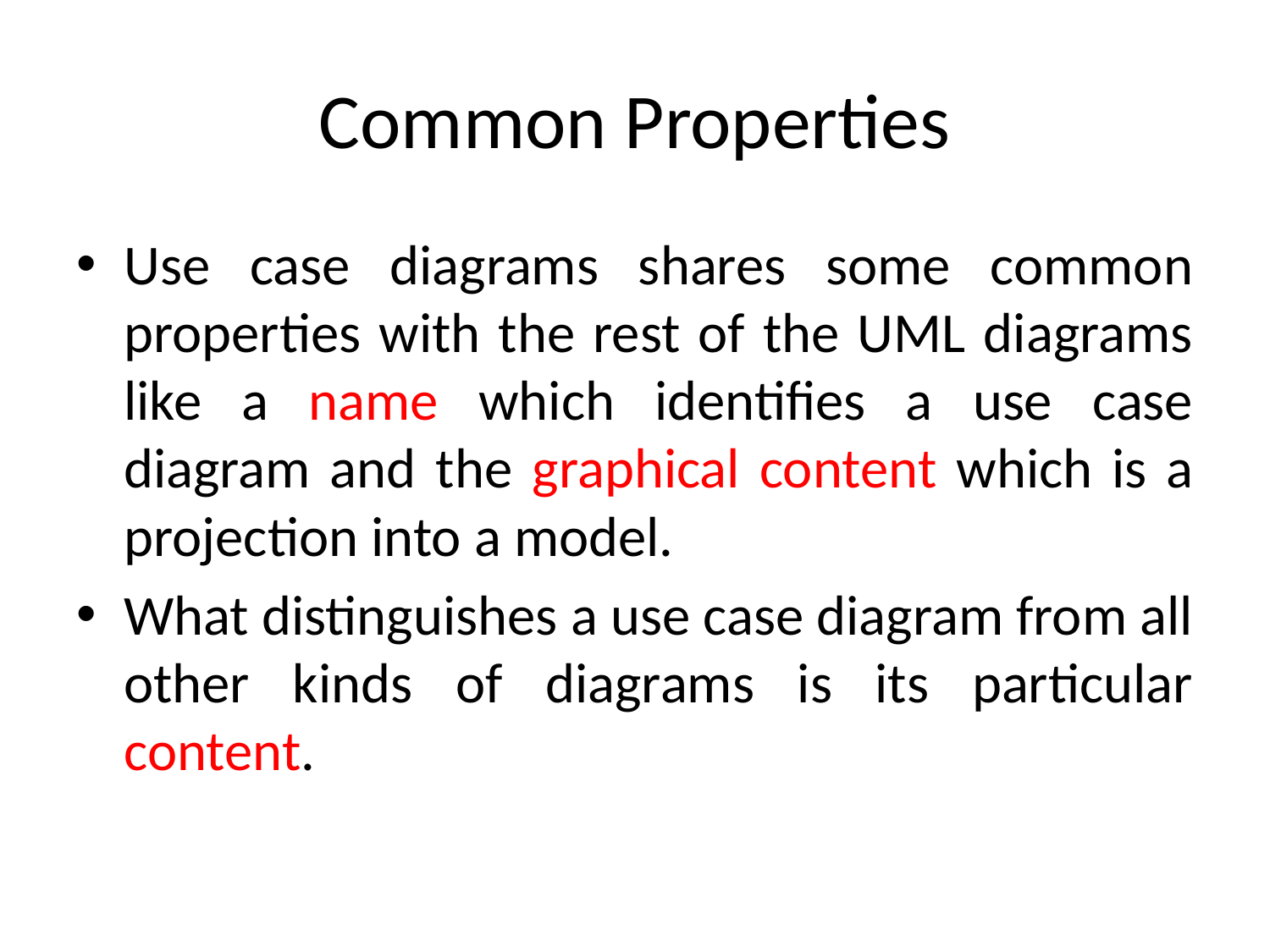

# Common Properties
Use case diagrams shares some common properties with the rest of the UML diagrams like a name which identifies a use case diagram and the graphical content which is a projection into a model.
What distinguishes a use case diagram from all other kinds of diagrams is its particular content.